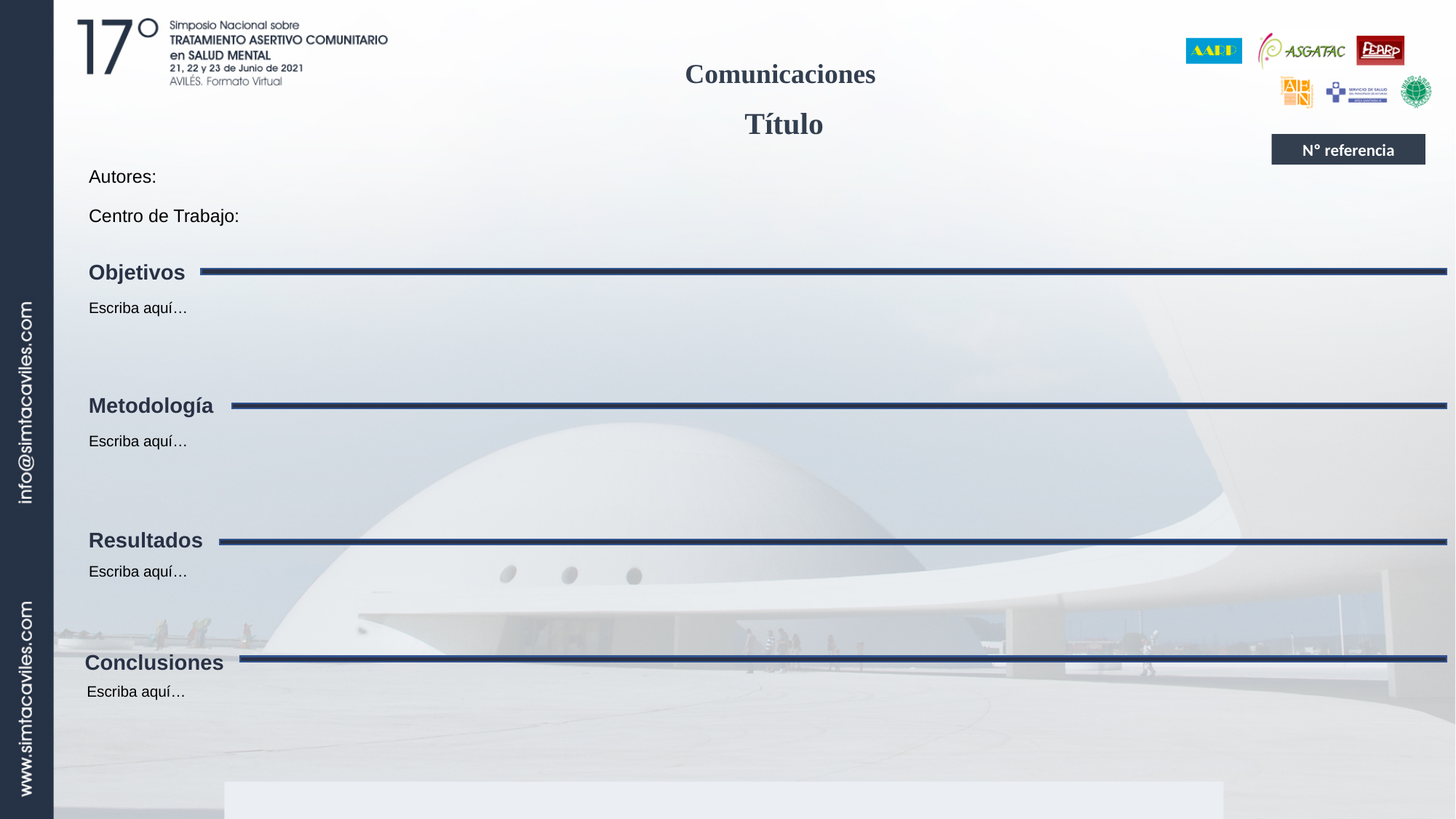

Comunicaciones
Título
Nº referencia
Autores:

Centro de Trabajo:
Objetivos

Escriba aquí…
Metodología

Escriba aquí…
Resultados

Escriba aquí…
Conclusiones

Escriba aquí…